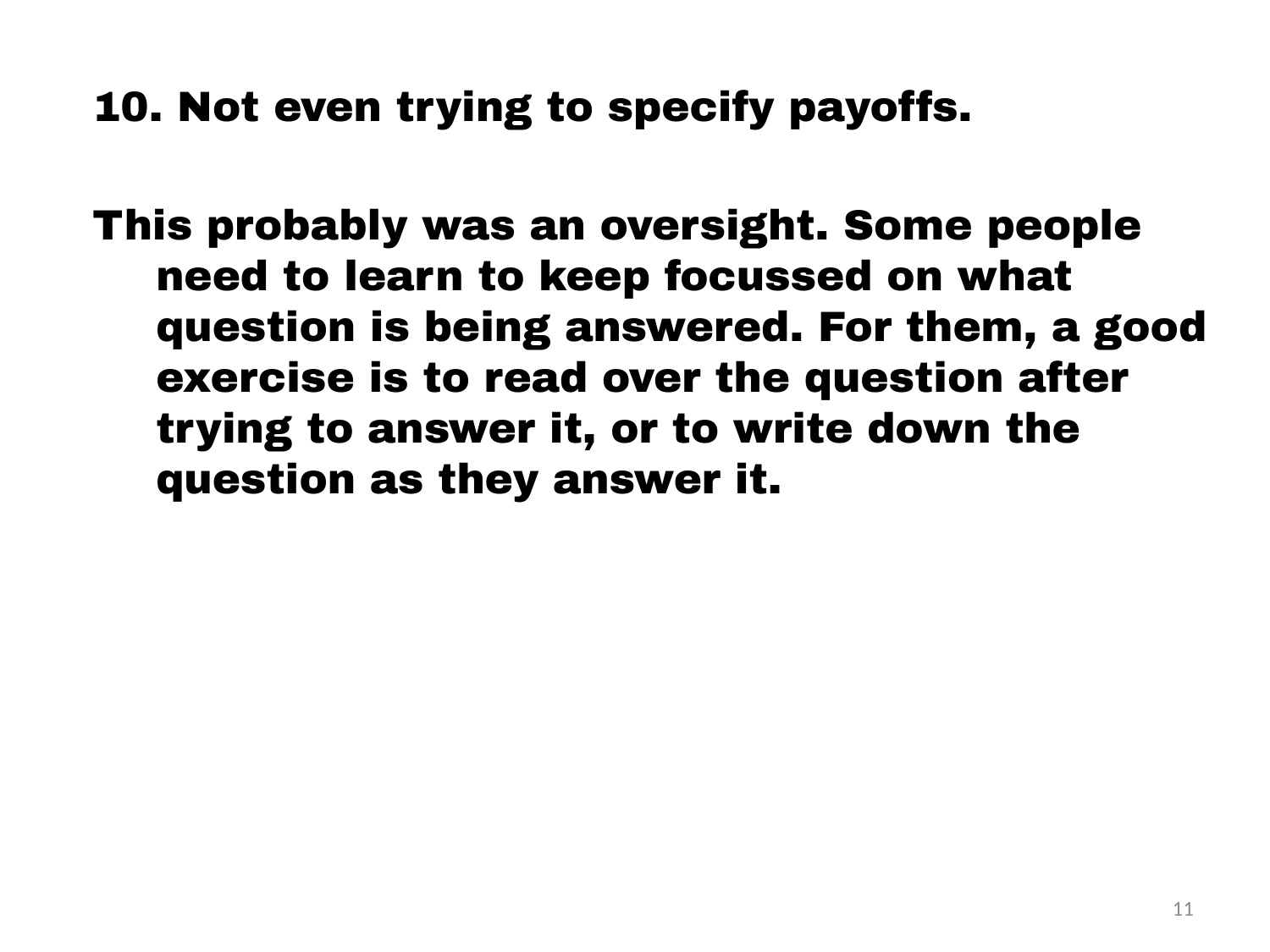

10. Not even trying to specify payoffs.

This probably was an oversight. Some people need to learn to keep focussed on what question is being answered. For them, a good exercise is to read over the question after trying to answer it, or to write down the question as they answer it.
11